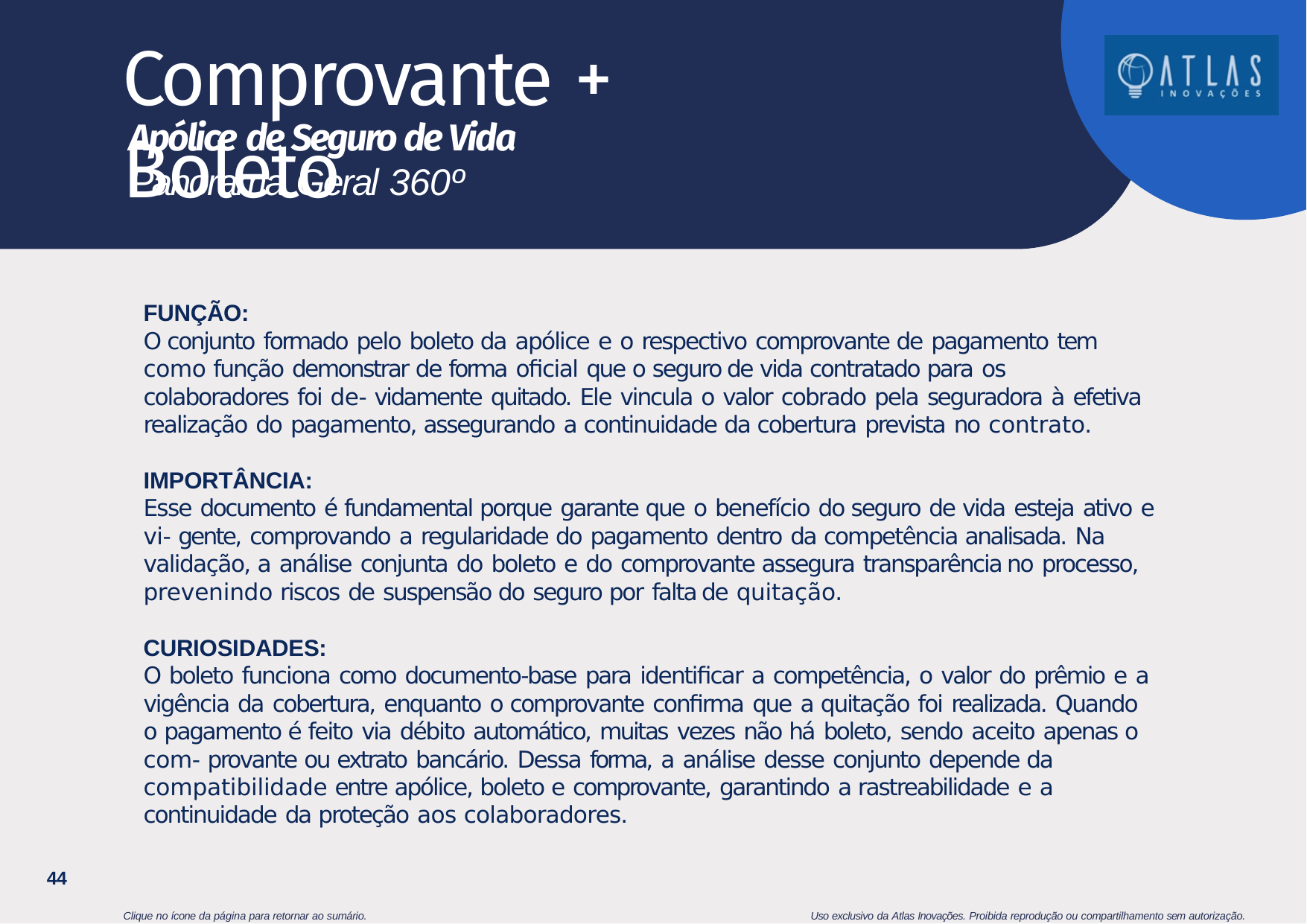

# Comprovante + Boleto
Apólice de Seguro de Vida
Panorama Geral 360º
FUNÇÃO:
O conjunto formado pelo boleto da apólice e o respectivo comprovante de pagamento tem como função demonstrar de forma oficial que o seguro de vida contratado para os colaboradores foi de- vidamente quitado. Ele vincula o valor cobrado pela seguradora à efetiva realização do pagamento, assegurando a continuidade da cobertura prevista no contrato.
IMPORTÂNCIA:
Esse documento é fundamental porque garante que o benefício do seguro de vida esteja ativo e vi- gente, comprovando a regularidade do pagamento dentro da competência analisada. Na validação, a análise conjunta do boleto e do comprovante assegura transparência no processo, prevenindo riscos de suspensão do seguro por falta de quitação.
CURIOSIDADES:
O boleto funciona como documento-base para identificar a competência, o valor do prêmio e a vigência da cobertura, enquanto o comprovante confirma que a quitação foi realizada. Quando o pagamento é feito via débito automático, muitas vezes não há boleto, sendo aceito apenas o com- provante ou extrato bancário. Dessa forma, a análise desse conjunto depende da compatibilidade entre apólice, boleto e comprovante, garantindo a rastreabilidade e a continuidade da proteção aos colaboradores.
44
Clique no ícone da página para retornar ao sumário.
Uso exclusivo da Atlas Inovações. Proibida reprodução ou compartilhamento sem autorização.